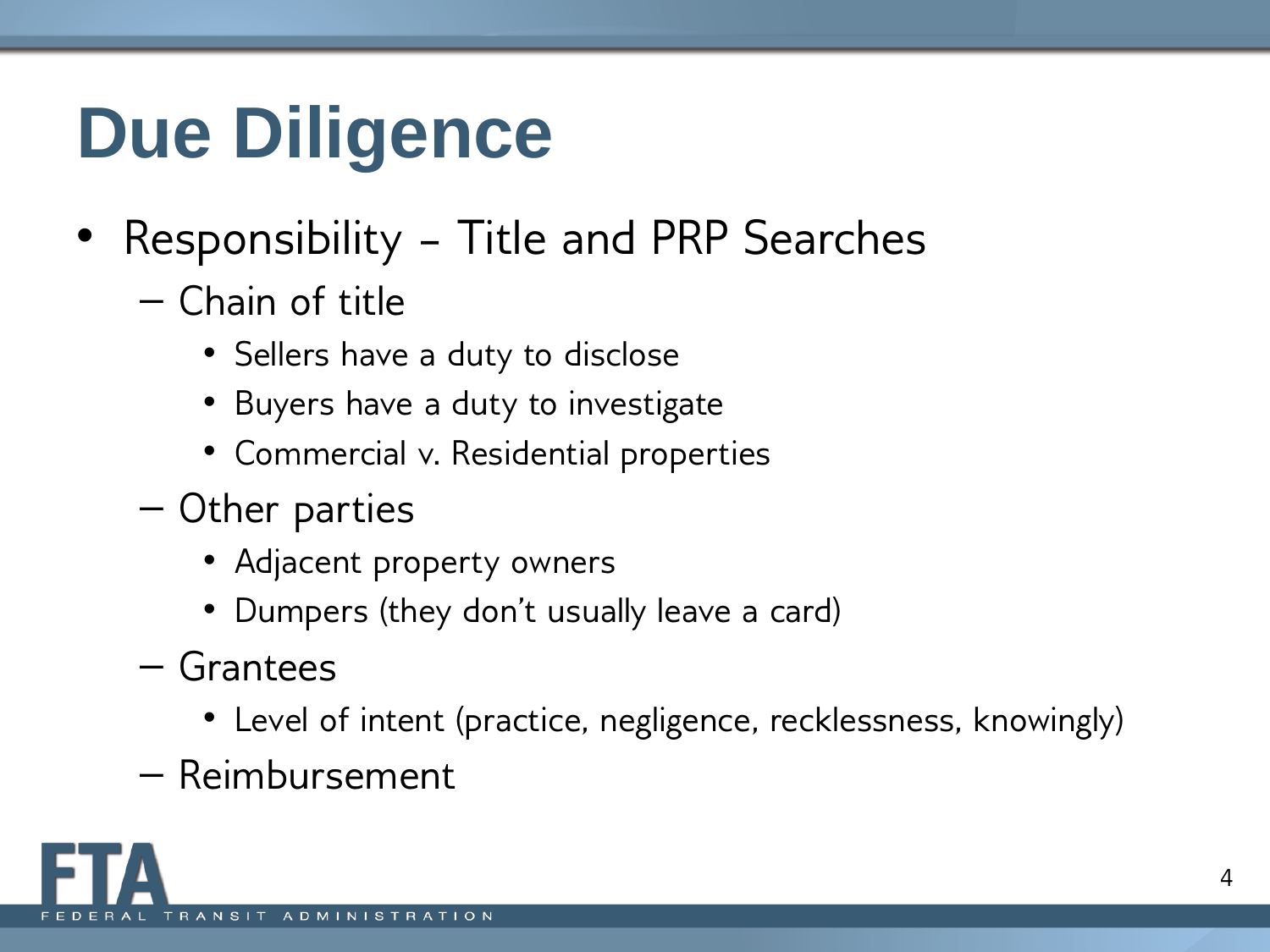

# Due Diligence
Responsibility – Title and PRP Searches
Chain of title
Sellers have a duty to disclose
Buyers have a duty to investigate
Commercial v. Residential properties
Other parties
Adjacent property owners
Dumpers (they don’t usually leave a card)
Grantees
Level of intent (practice, negligence, recklessness, knowingly)
Reimbursement